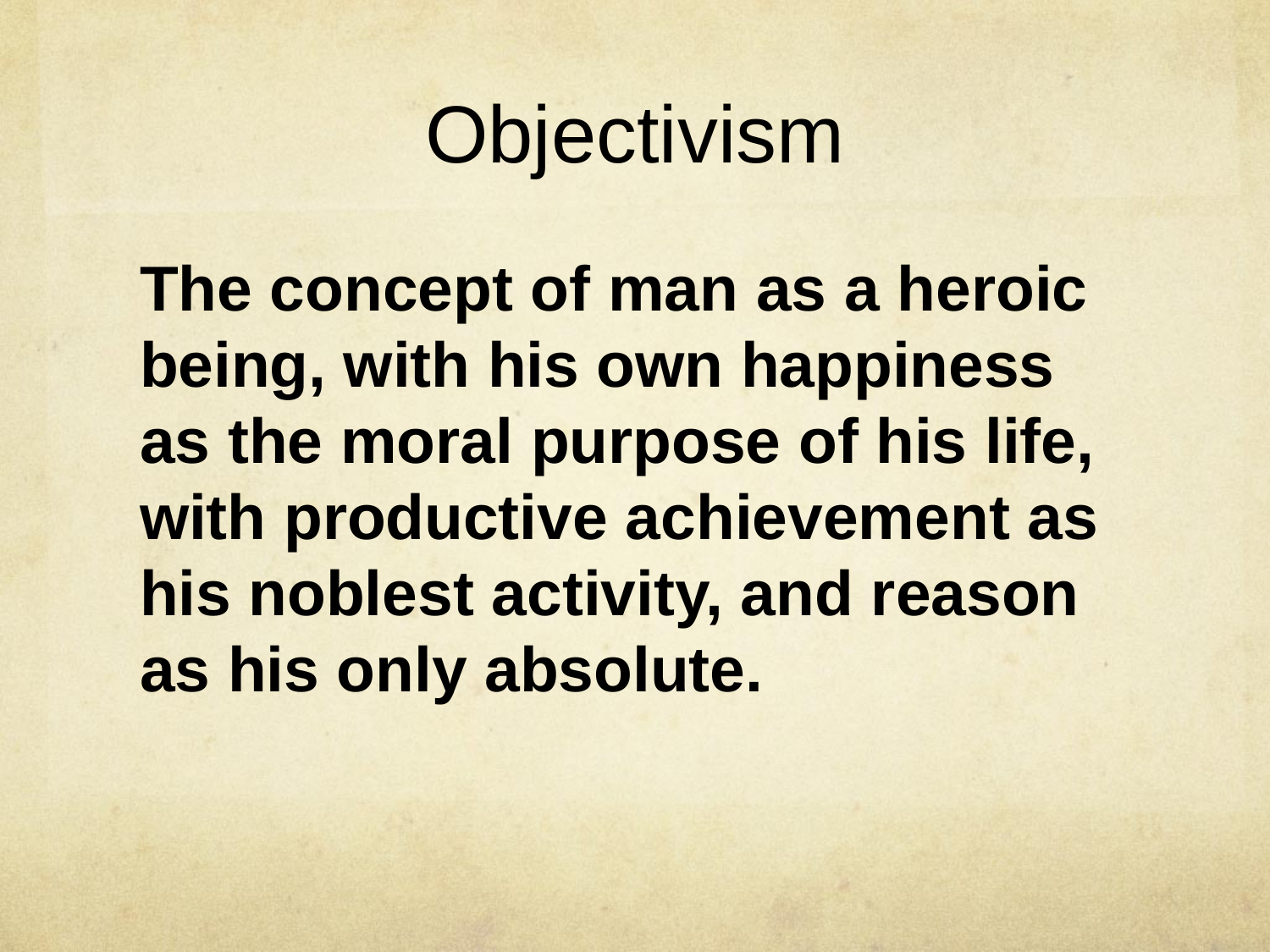

# Objectivism
The concept of man as a heroic being, with his own happiness as the moral purpose of his life, with productive achievement as his noblest activity, and reason as his only absolute.